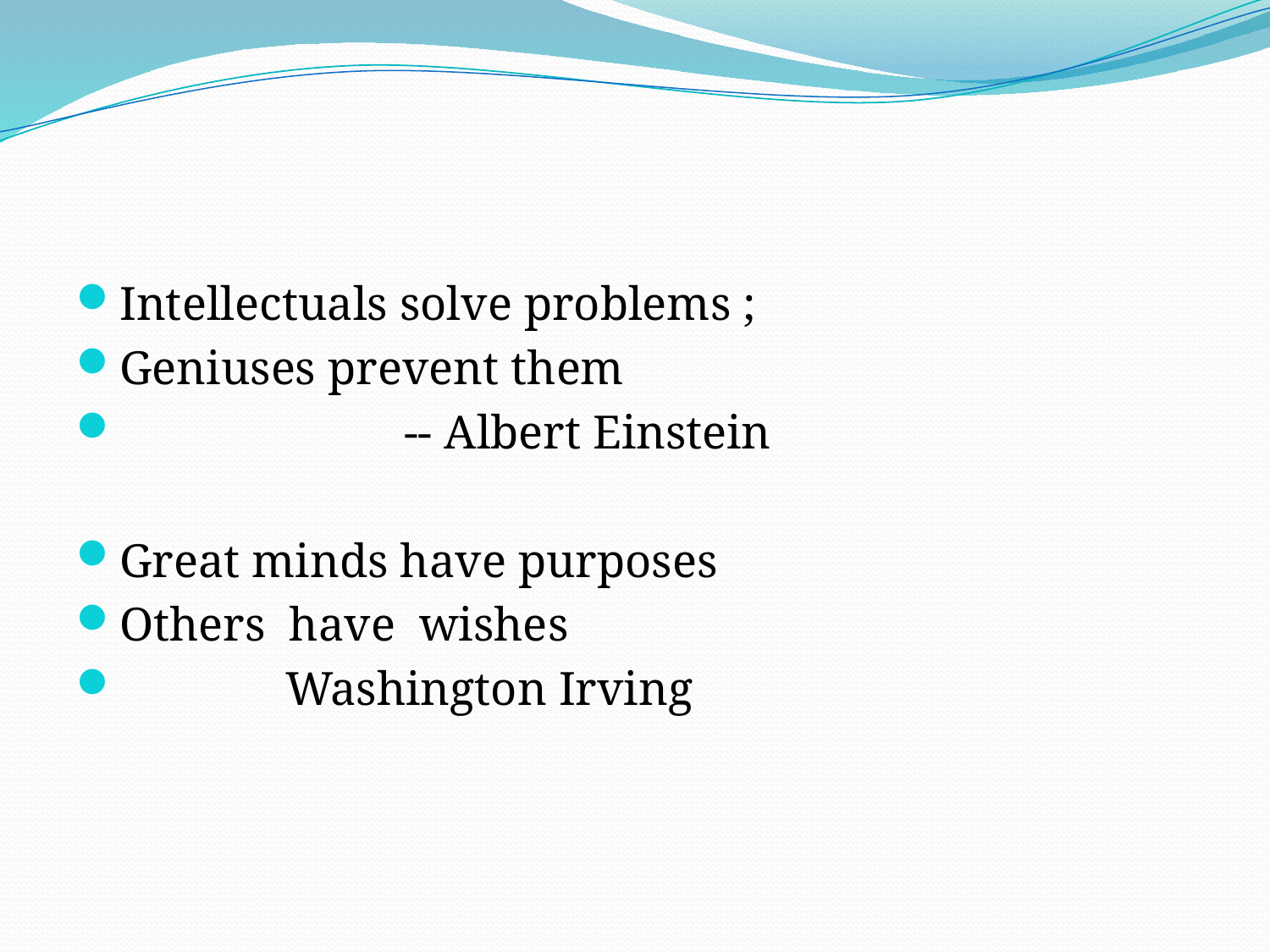

#
Intellectuals solve problems ;
Geniuses prevent them
                        -- Albert Einstein

Great minds have purposes
Others  have  wishes
              Washington Irving